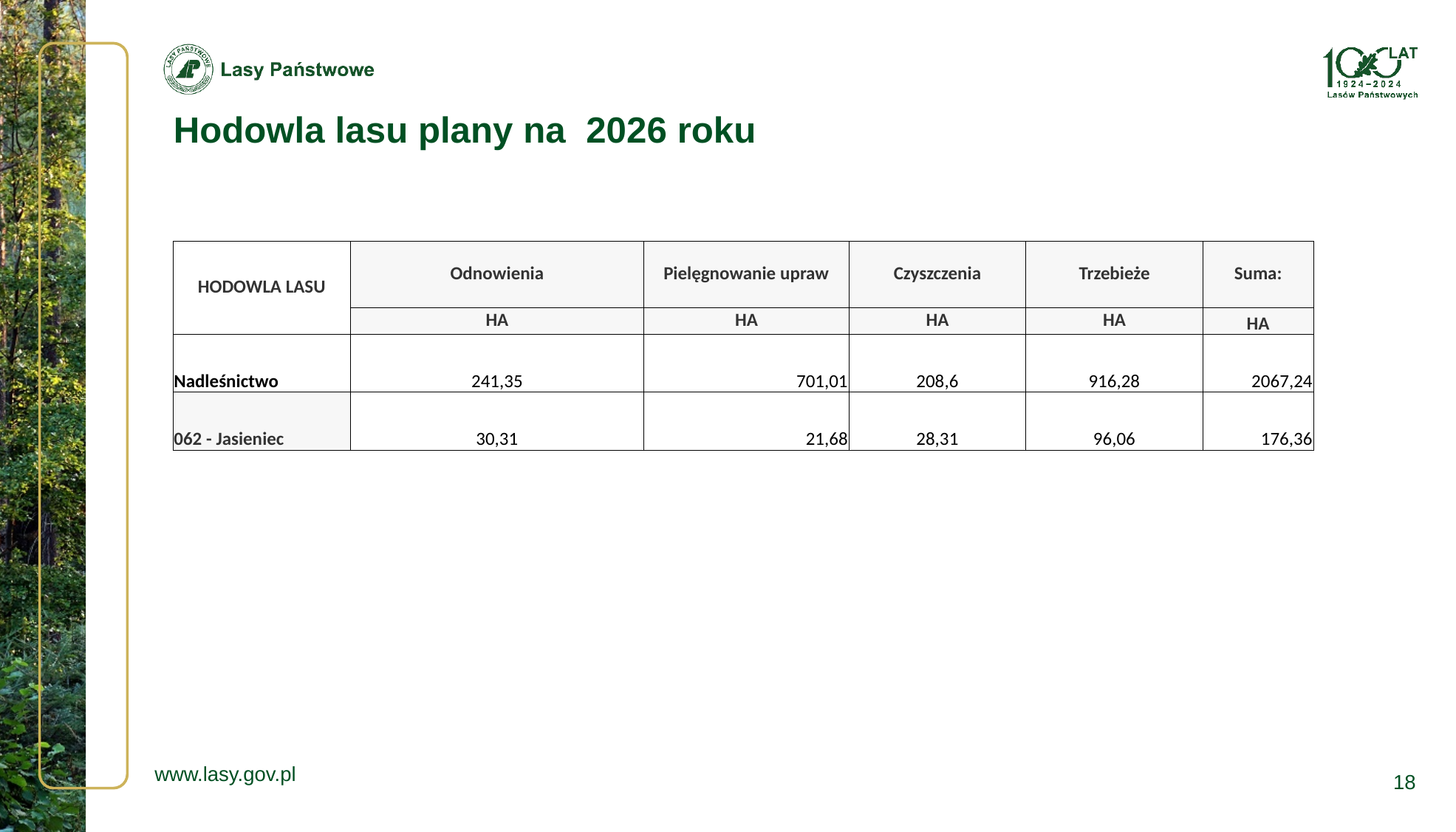

Hodowla lasu plany na  2026 roku
| HODOWLA LASU | Odnowienia | Pielęgnowanie upraw | Czyszczenia | Trzebieże | Suma: |
| --- | --- | --- | --- | --- | --- |
|  | HA | HA | HA | HA | HA |
| Nadleśnictwo | 241,35 | 701,01 | 208,6 | 916,28 | 2067,24 |
| 062 - Jasieniec | 30,31 | 21,68 | 28,31 | 96,06 | 176,36 |